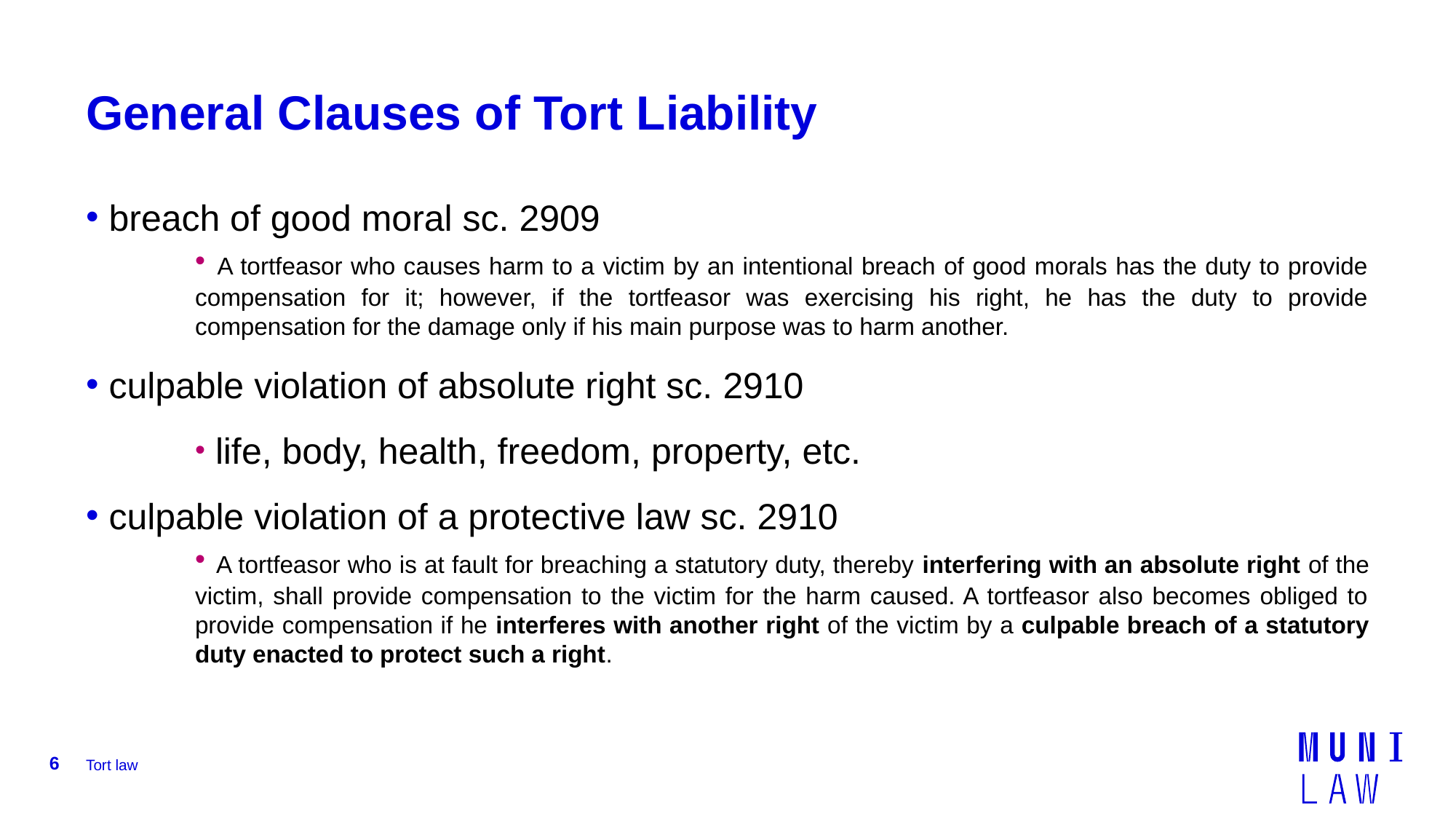

# General Clauses of Tort Liability
 breach of good moral sc. 2909
 A tortfeasor who causes harm to a victim by an intentional breach of good morals has the duty to provide compensation for it; however, if the tortfeasor was exercising his right, he has the duty to provide compensation for the damage only if his main purpose was to harm another.
 culpable violation of absolute right sc. 2910
 life, body, health, freedom, property, etc.
 culpable violation of a protective law sc. 2910
 A tortfeasor who is at fault for breaching a statutory duty, thereby interfering with an absolute right of the victim, shall provide compensation to the victim for the harm caused. A tortfeasor also becomes obliged to provide compensation if he interferes with another right of the victim by a culpable breach of a statutory duty enacted to protect such a right.
6
Tort law